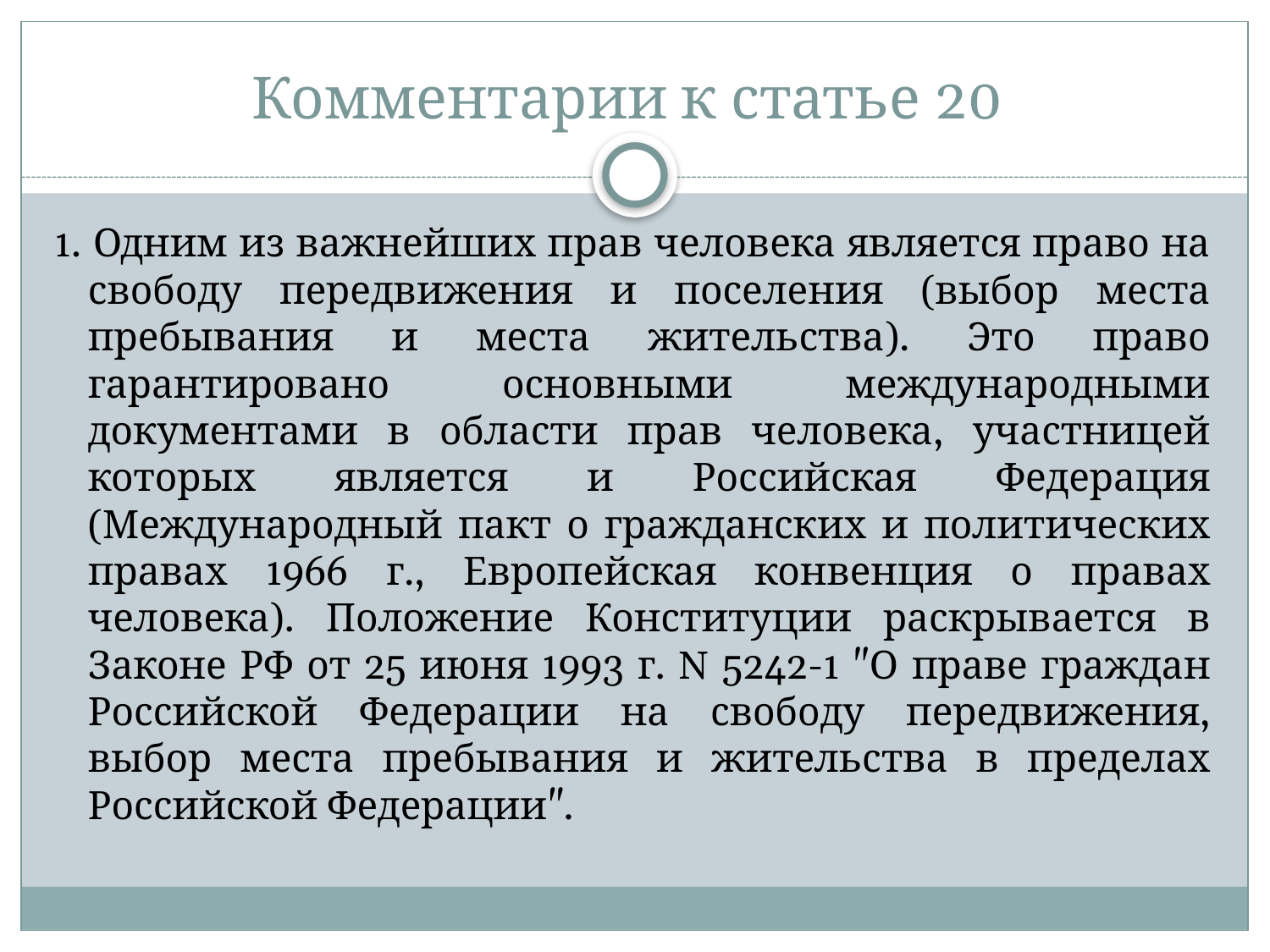

# Комментарии к статье 20
1. Одним из важнейших прав человека является право на свободу передвижения и поселения (выбор места пребывания и места жительства). Это право гарантировано основными международными документами в области прав человека, участницей которых является и Российская Федерация (Международный пакт о гражданских и политических правах 1966 г., Европейская конвенция о правах человека). Положение Конституции раскрывается в Законе РФ от 25 июня 1993 г. N 5242-1 "О праве граждан Российской Федерации на свободу передвижения, выбор места пребывания и жительства в пределах Российской Федерации".